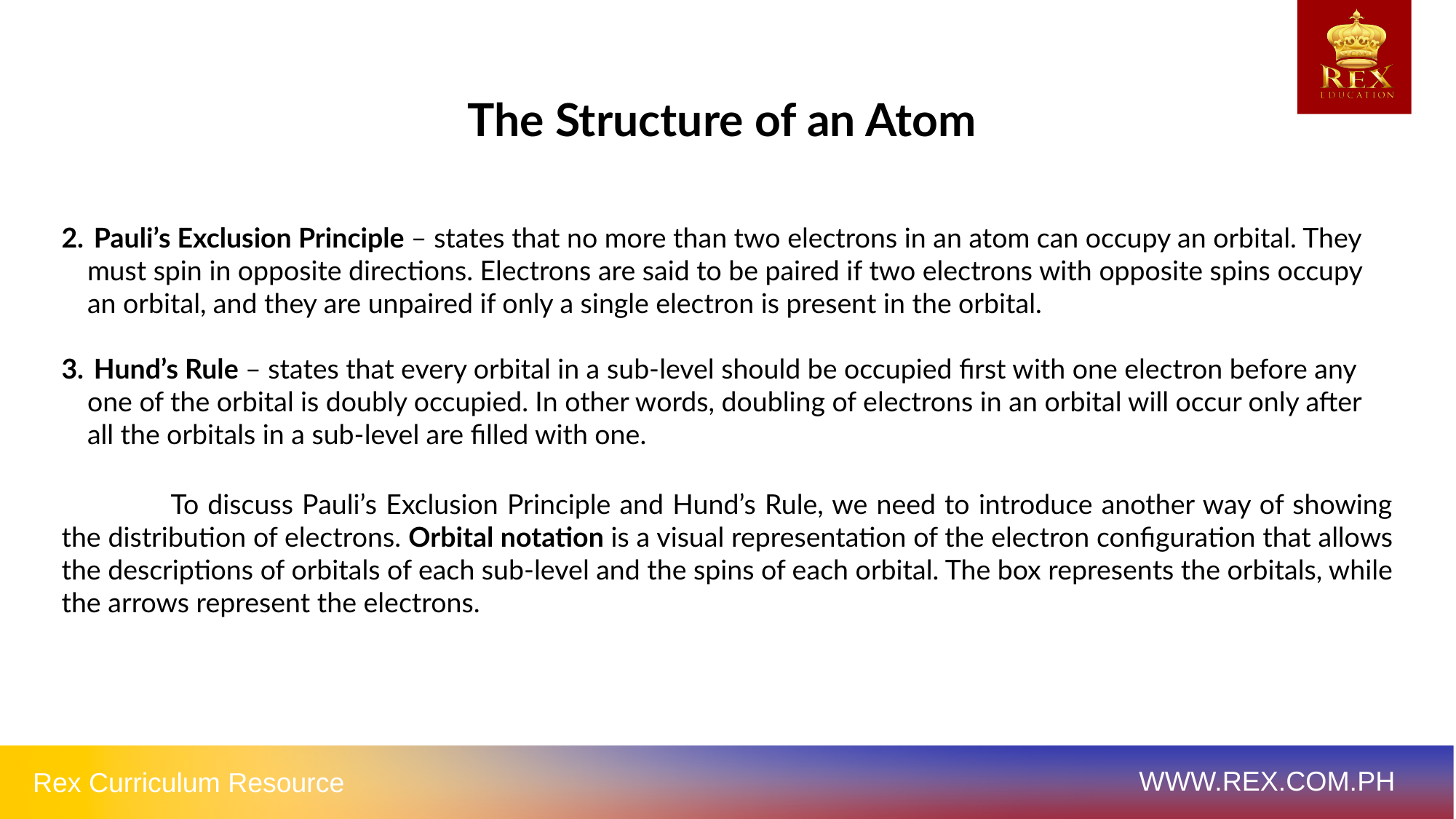

The Structure of an Atom
 Pauli’s Exclusion Principle – states that no more than two electrons in an atom can occupy an orbital. They must spin in opposite directions. Electrons are said to be paired if two electrons with opposite spins occupy an orbital, and they are unpaired if only a single electron is present in the orbital.
 Hund’s Rule – states that every orbital in a sub-level should be occupied first with one electron before any one of the orbital is doubly occupied. In other words, doubling of electrons in an orbital will occur only after all the orbitals in a sub-level are filled with one.
	To discuss Pauli’s Exclusion Principle and Hund’s Rule, we need to introduce another way of showing the distribution of electrons. Orbital notation is a visual representation of the electron configuration that allows the descriptions of orbitals of each sub-level and the spins of each orbital. The box represents the orbitals, while the arrows represent the electrons.